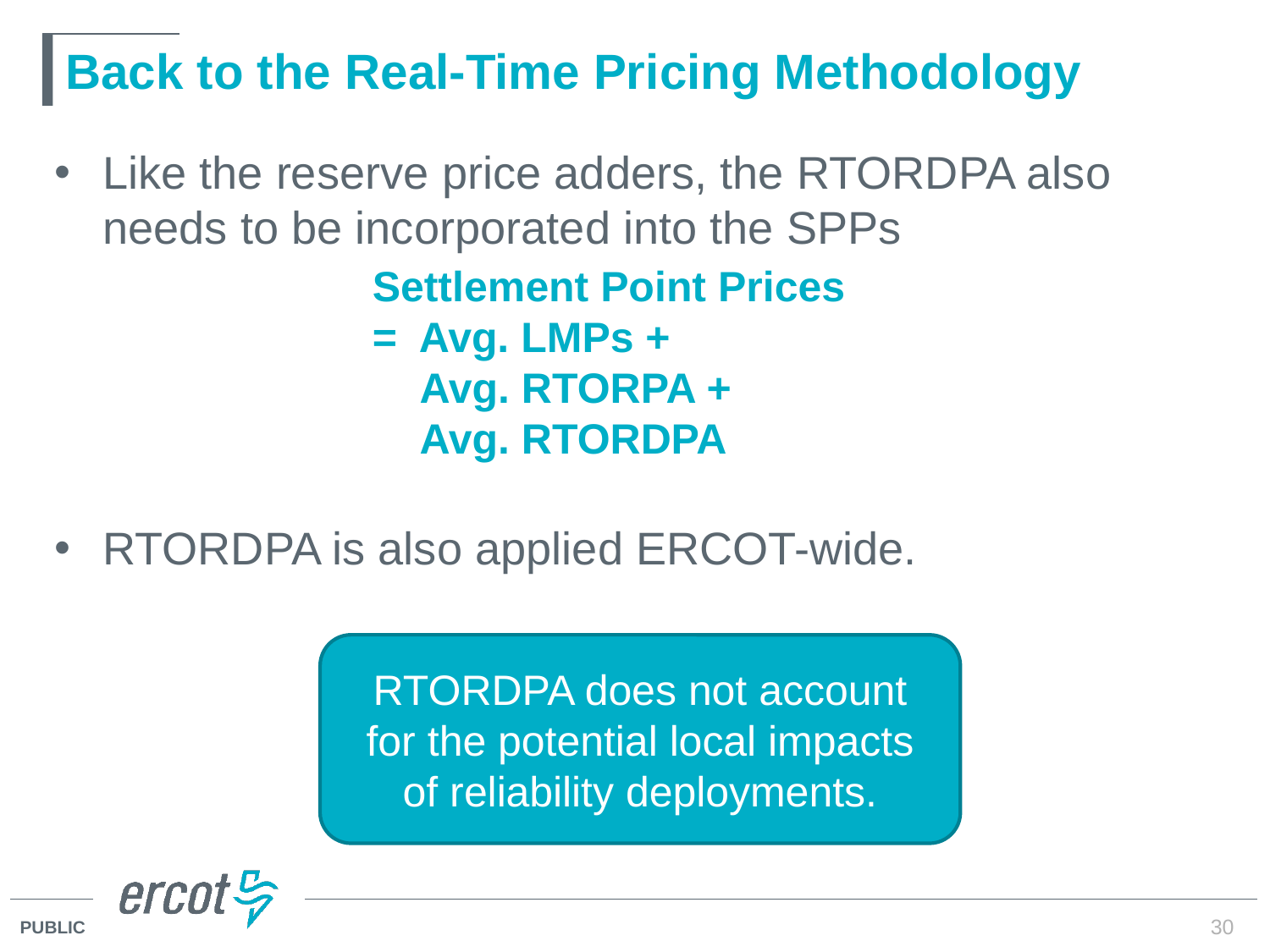

# Back to the Real-Time Pricing Methodology
Like the reserve price adders, the RTORDPA also needs to be incorporated into the SPPs

RTORDPA is also applied ERCOT-wide.
Settlement Point Prices
=  Avg. LMPs +
    Avg. RTORPA +
    Avg. RTORDPA
RTORDPA does not account for the potential local impacts of reliability deployments.
30